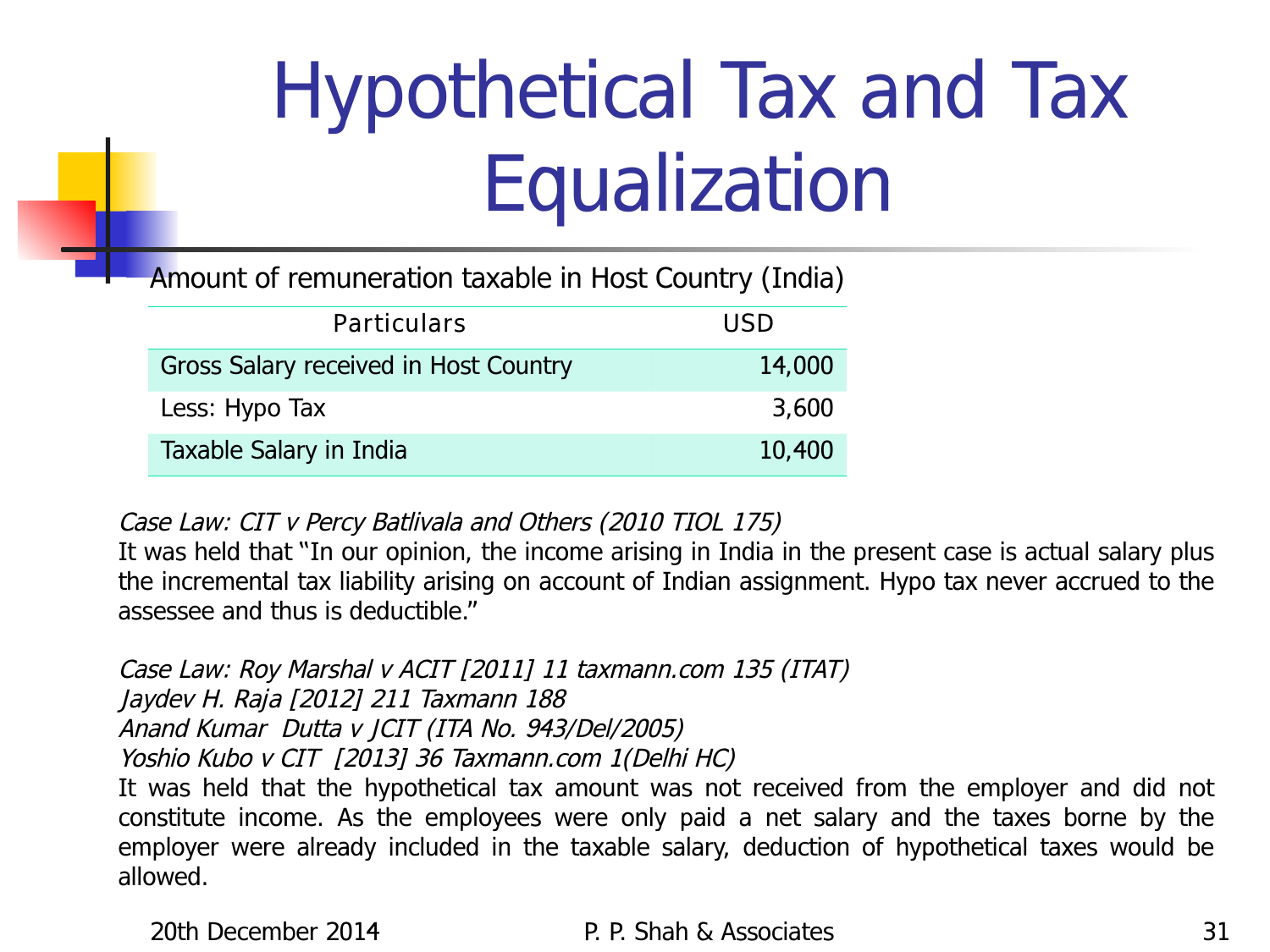

# Hypothetical Tax and Tax Equalization
Amount of remuneration taxable in Host Country (India)
| Particulars | USD |
| --- | --- |
| Gross Salary received in Host Country | 14,000 |
| Less: Hypo Tax | 3,600 |
| Taxable Salary in India | 10,400 |
Case Law: CIT v Percy Batlivala and Others (2010 TIOL 175)
It was held that “In our opinion, the income arising in India in the present case is actual salary plus the incremental tax liability arising on account of Indian assignment. Hypo tax never accrued to the assessee and thus is deductible.”

Case Law: Roy Marshal v ACIT [2011] 11 taxmann.com 135 (ITAT)
Jaydev H. Raja [2012] 211 Taxmann 188
Anand Kumar  Dutta v JCIT (ITA No. 943/Del/2005)
Yoshio Kubo v CIT  [2013] 36 Taxmann.com 1(Delhi HC)
It was held that the hypothetical tax amount was not received from the employer and did not constitute income. As the employees were only paid a net salary and the taxes borne by the employer were already included in the taxable salary, deduction of hypothetical taxes would be allowed.
20th December 2014
P. P. Shah & Associates
31